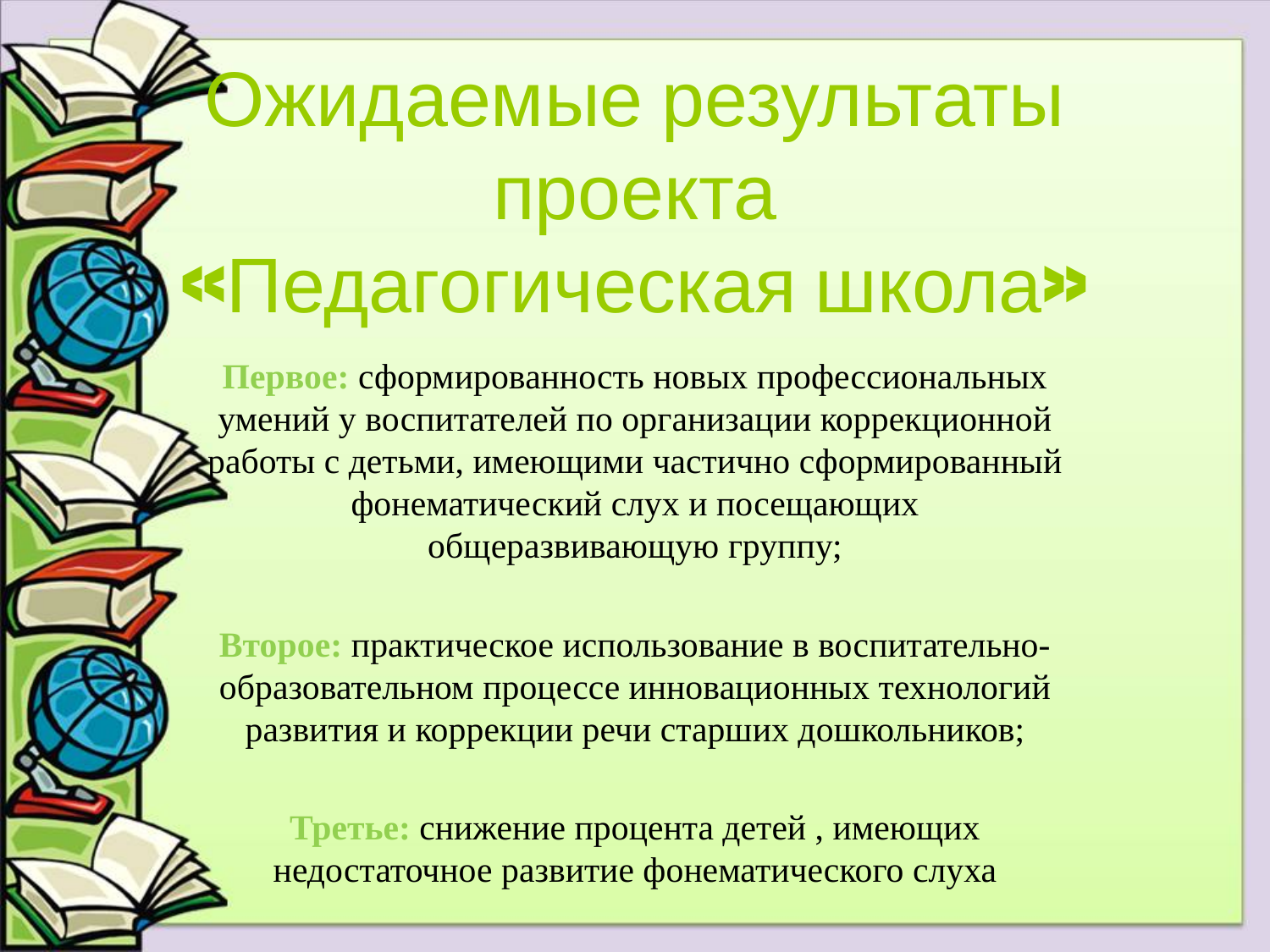

# Ожидаемые результаты проекта «Педагогическая школа»
Первое: сформированность новых профессиональных умений у воспитателей по организации коррекционной работы с детьми, имеющими частично сформированный фонематический слух и посещающих общеразвивающую группу;

Второе: практическое использование в воспитательно-образовательном процессе инновационных технологий развития и коррекции речи старших дошкольников;

Третье: снижение процента детей , имеющих недостаточное развитие фонематического слуха